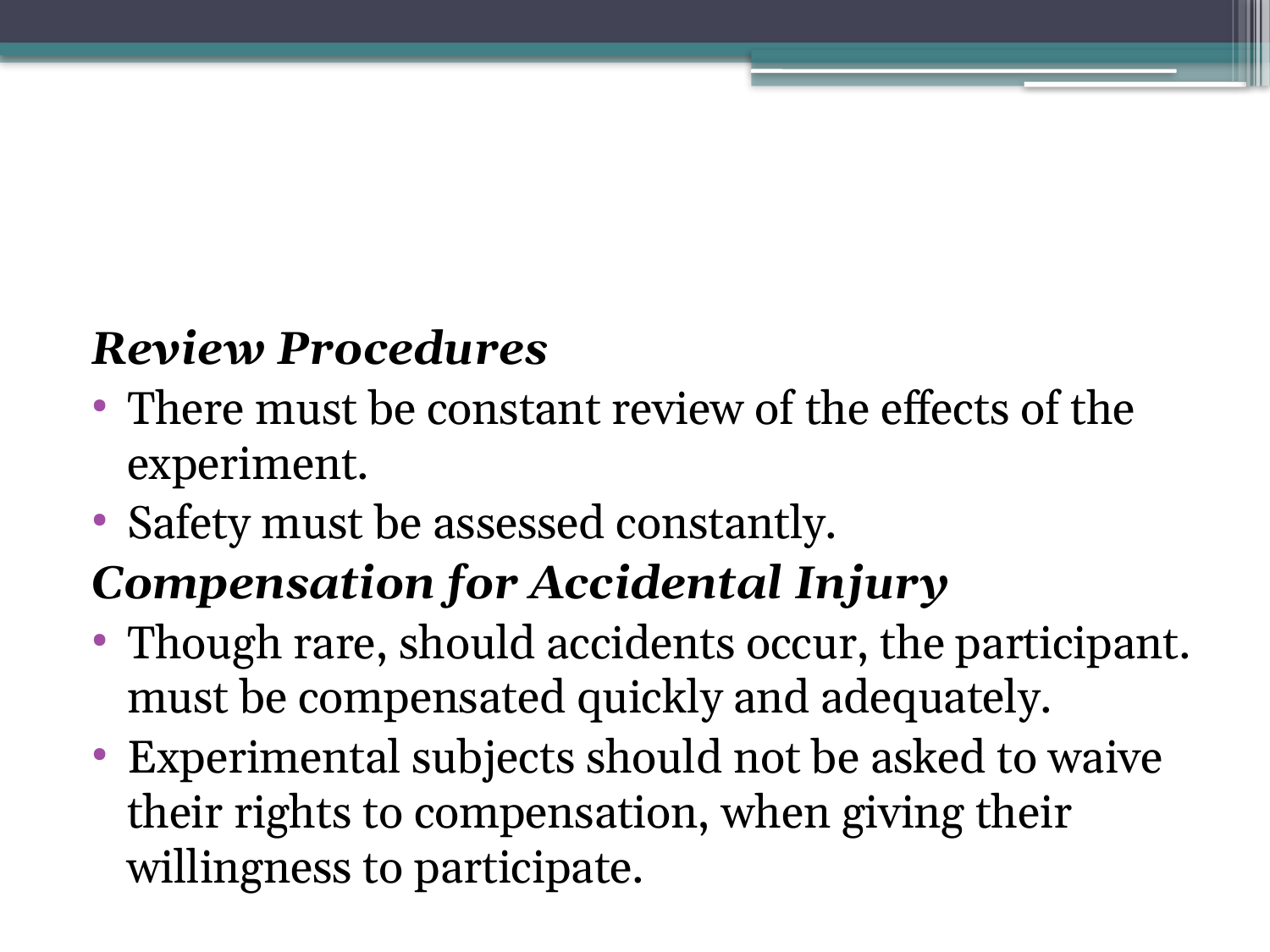

Review Procedures
There must be constant review of the effects of the experiment.
Safety must be assessed constantly.
Compensation for Accidental Injury
Though rare, should accidents occur, the participant. must be compensated quickly and adequately.
Experimental subjects should not be asked to waive their rights to compensation, when giving their willingness to participate.